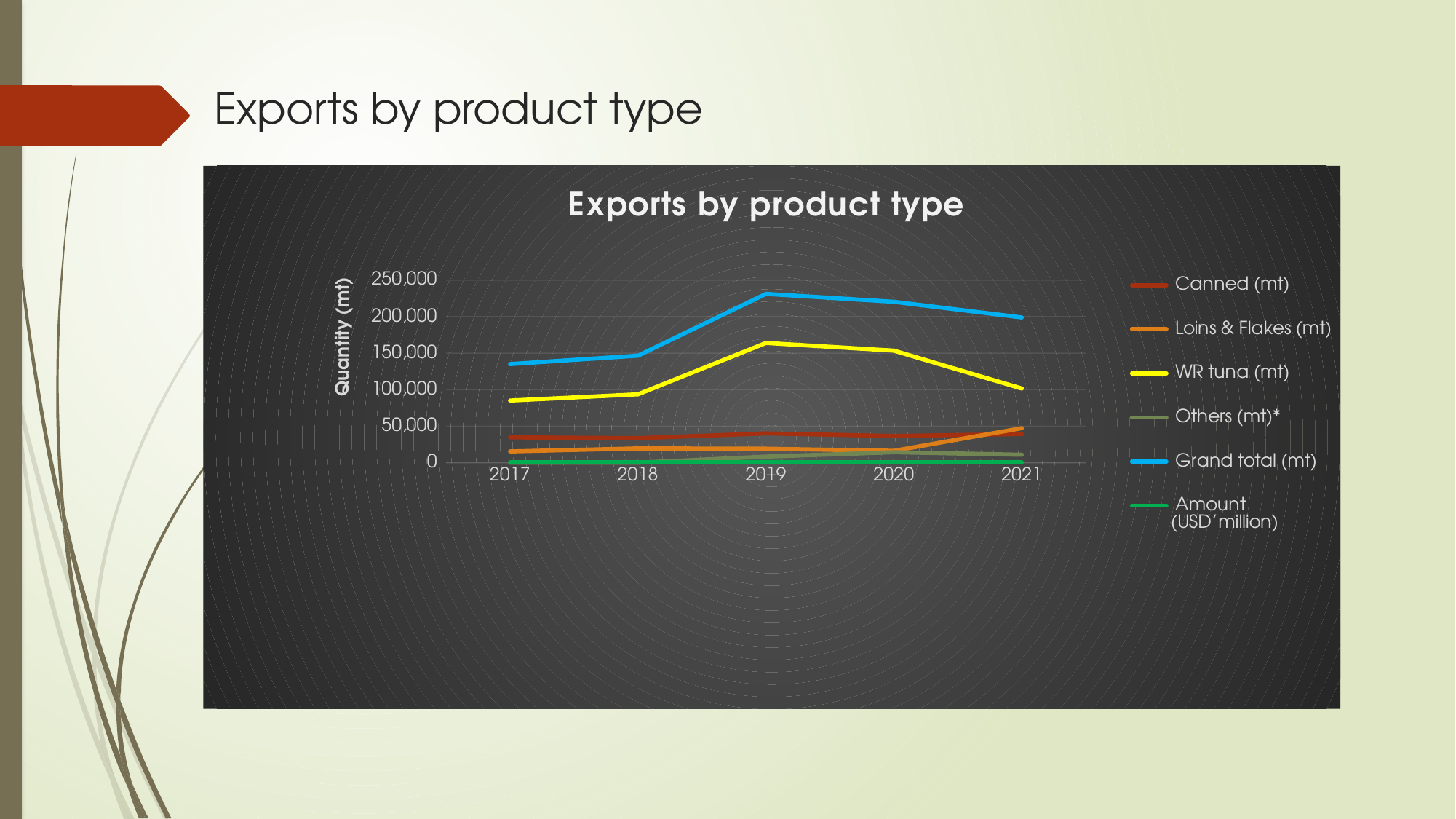

# Exports by product type

### Chart: Exports by product type

| Category |  Canned (mt) |  Loins & Flakes (mt) |  WR tuna (mt) |  Others (mt)* |  Grand total (mt) |  Amount (USD’million) |
|---|---|---|---|---|---|---|
| 2017 | 34644.0 | 15326.0 | 85093.0 | 0.0 | 135064.0 | 417.0 |
| 2018 | 33464.0 | 19475.0 | 93607.0 | 0.0 | 146548.0 | 477.0 |
| 2019 | 40100.0 | 19061.0 | 163961.0 | 8235.0 | 231158.0 | 634.0 |
| 2020 | 36534.0 | 16163.0 | 153454.0 | 14198.0 | 220349.0 | 448.0 |
| 2021 | 39220.0 | 47259.0 | 101590.0 | 10825.0 | 198894.0 | 416.0 |